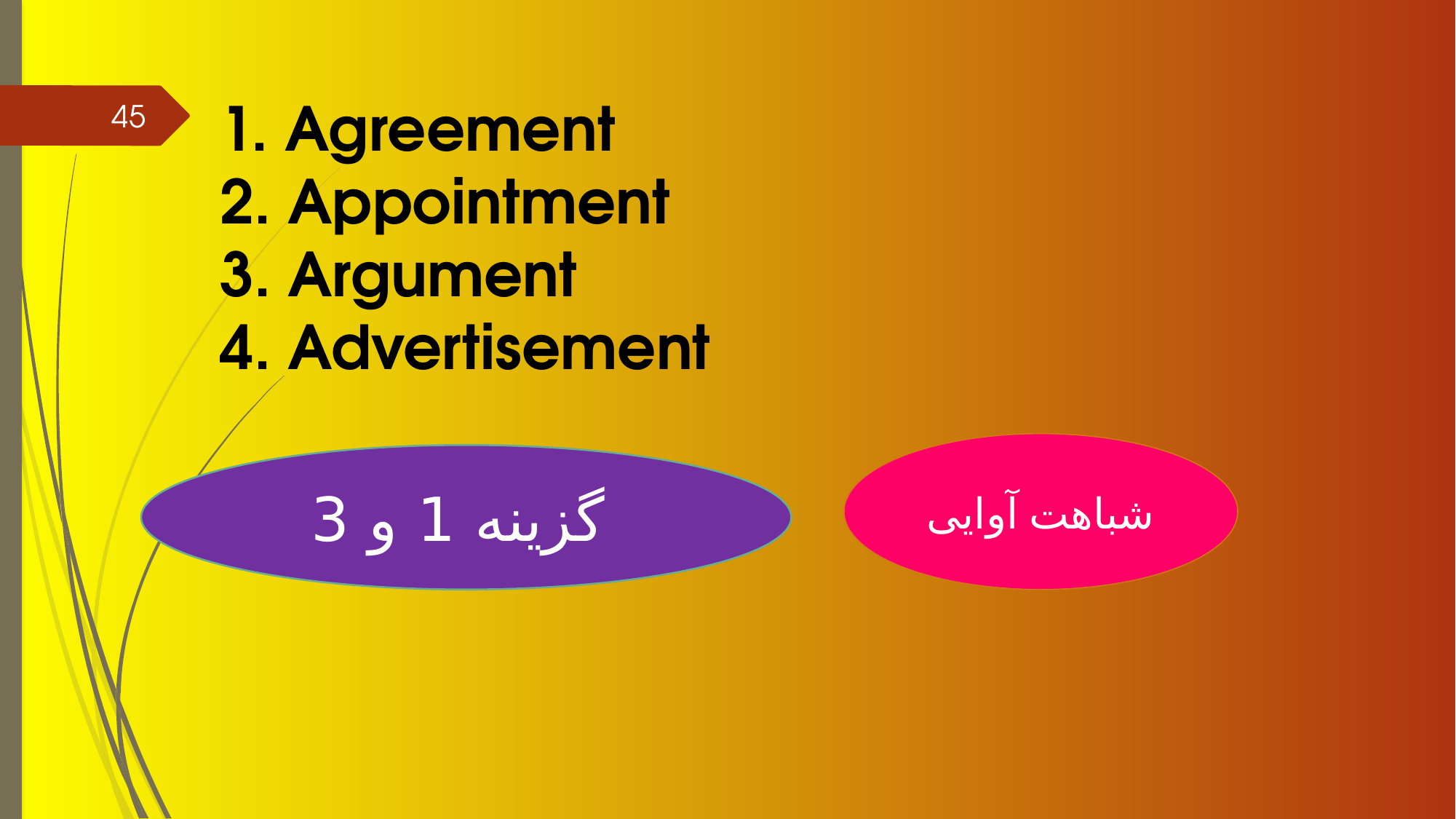

# 1. Agreement 2. Appointment 3. Argument 4. Advertisement
45
شباهت آوایی
گزینه 1 و 3